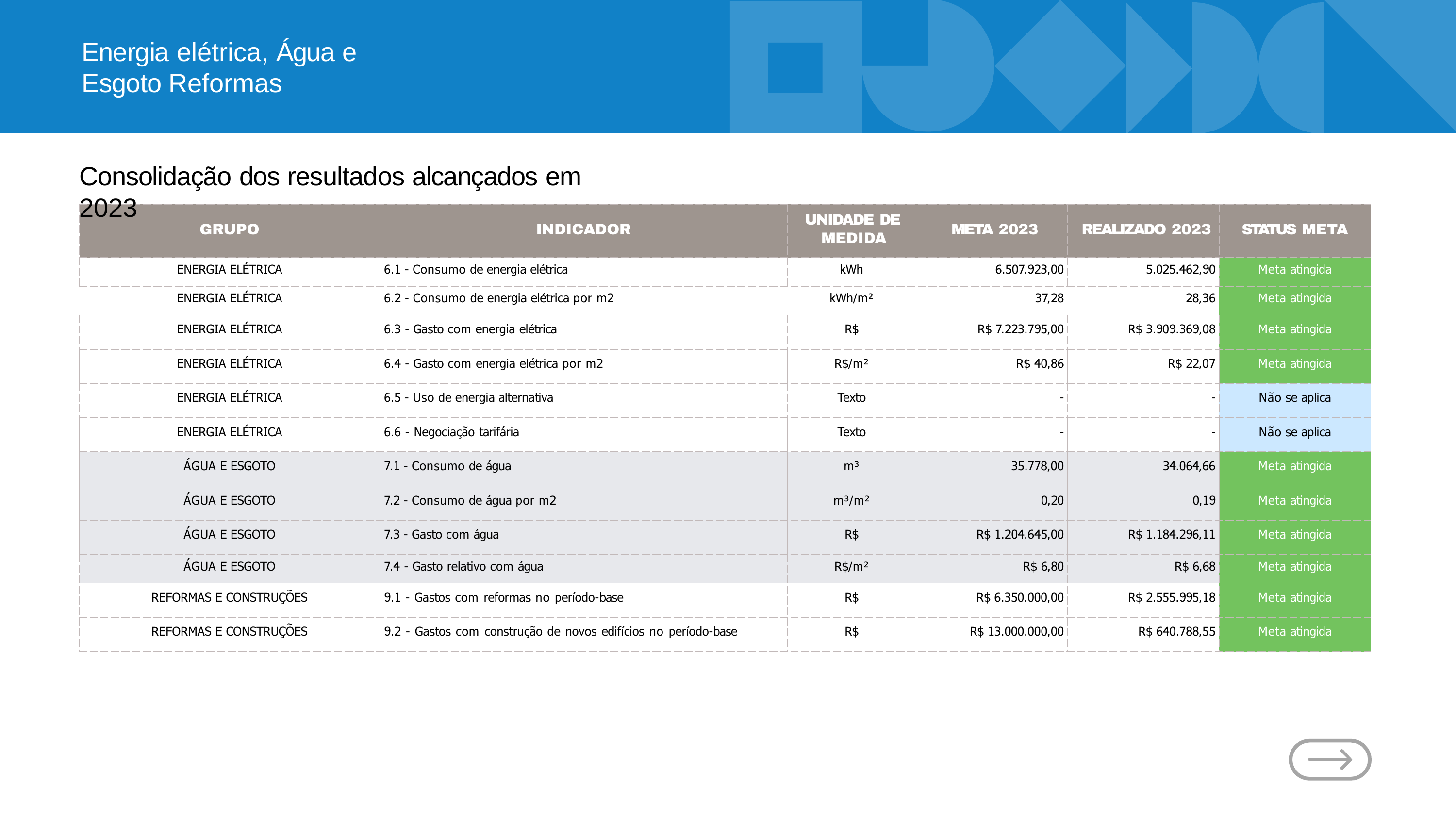

Energia elétrica, Água e Esgoto Reformas
Consolidação dos resultados alcançados em 2023
| GRUPO | INDICADOR | UNIDADE DE MEDIDA | META 2023 | REALIZADO 2023 | STATUS META |
| --- | --- | --- | --- | --- | --- |
| ENERGIA ELÉTRICA | 6.1 - Consumo de energia elétrica | kWh | 6.507.923,00 | 5.025.462,90 | Meta atingida |
| ENERGIA ELÉTRICA | 6.2 - Consumo de energia elétrica por m2 | kWh/m² | 37,28 | 28,36 | Meta atingida |
| ENERGIA ELÉTRICA | 6.3 - Gasto com energia elétrica | R$ | R$ 7.223.795,00 | R$ 3.909.369,08 | Meta atingida |
| ENERGIA ELÉTRICA | 6.4 - Gasto com energia elétrica por m2 | R$/m² | R$ 40,86 | R$ 22,07 | Meta atingida |
| ENERGIA ELÉTRICA | 6.5 - Uso de energia alternativa | Texto | - | - | Não se aplica |
| ENERGIA ELÉTRICA | 6.6 - Negociação tarifária | Texto | - | - | Não se aplica |
| ÁGUA E ESGOTO | 7.1 - Consumo de água | m³ | 35.778,00 | 34.064,66 | Meta atingida |
| ÁGUA E ESGOTO | 7.2 - Consumo de água por m2 | m³/m² | 0,20 | 0,19 | Meta atingida |
| ÁGUA E ESGOTO | 7.3 - Gasto com água | R$ | R$ 1.204.645,00 | R$ 1.184.296,11 | Meta atingida |
| ÁGUA E ESGOTO | 7.4 - Gasto relativo com água | R$/m² | R$ 6,80 | R$ 6,68 | Meta atingida |
| REFORMAS E CONSTRUÇÕES | 9.1 - Gastos com reformas no período-base | R$ | R$ 6.350.000,00 | R$ 2.555.995,18 | Meta atingida |
| REFORMAS E CONSTRUÇÕES | 9.2 - Gastos com construção de novos edifícios no período-base | R$ | R$ 13.000.000,00 | R$ 640.788,55 | Meta atingida |